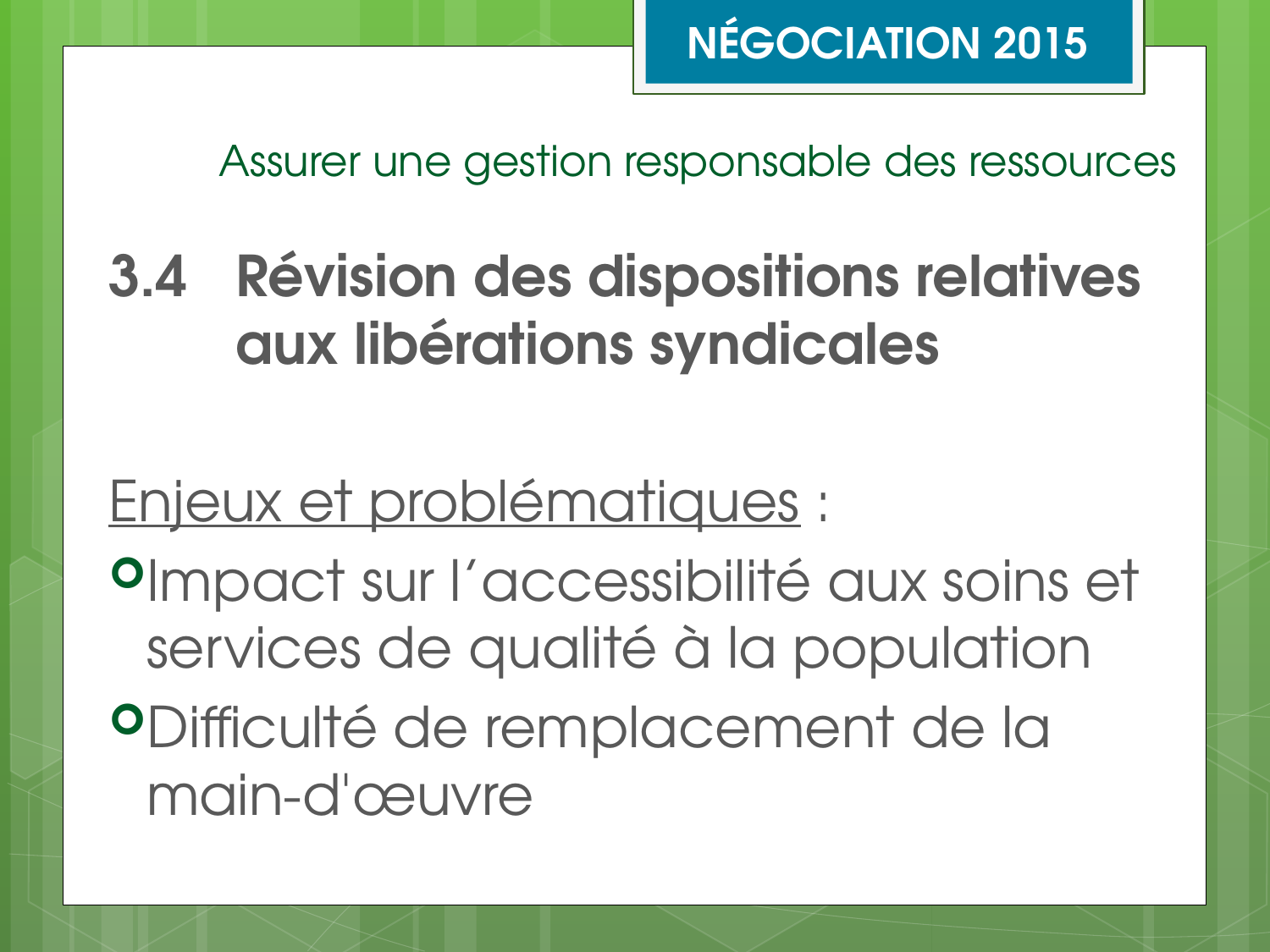

NÉGOCIATION 2015
# Assurer une gestion responsable des ressources
3.4	Révision des dispositions relatives 	aux libérations syndicales

Enjeux et problématiques :
Impact sur l’accessibilité aux soins et services de qualité à la population
Difficulté de remplacement de la main-d'œuvre